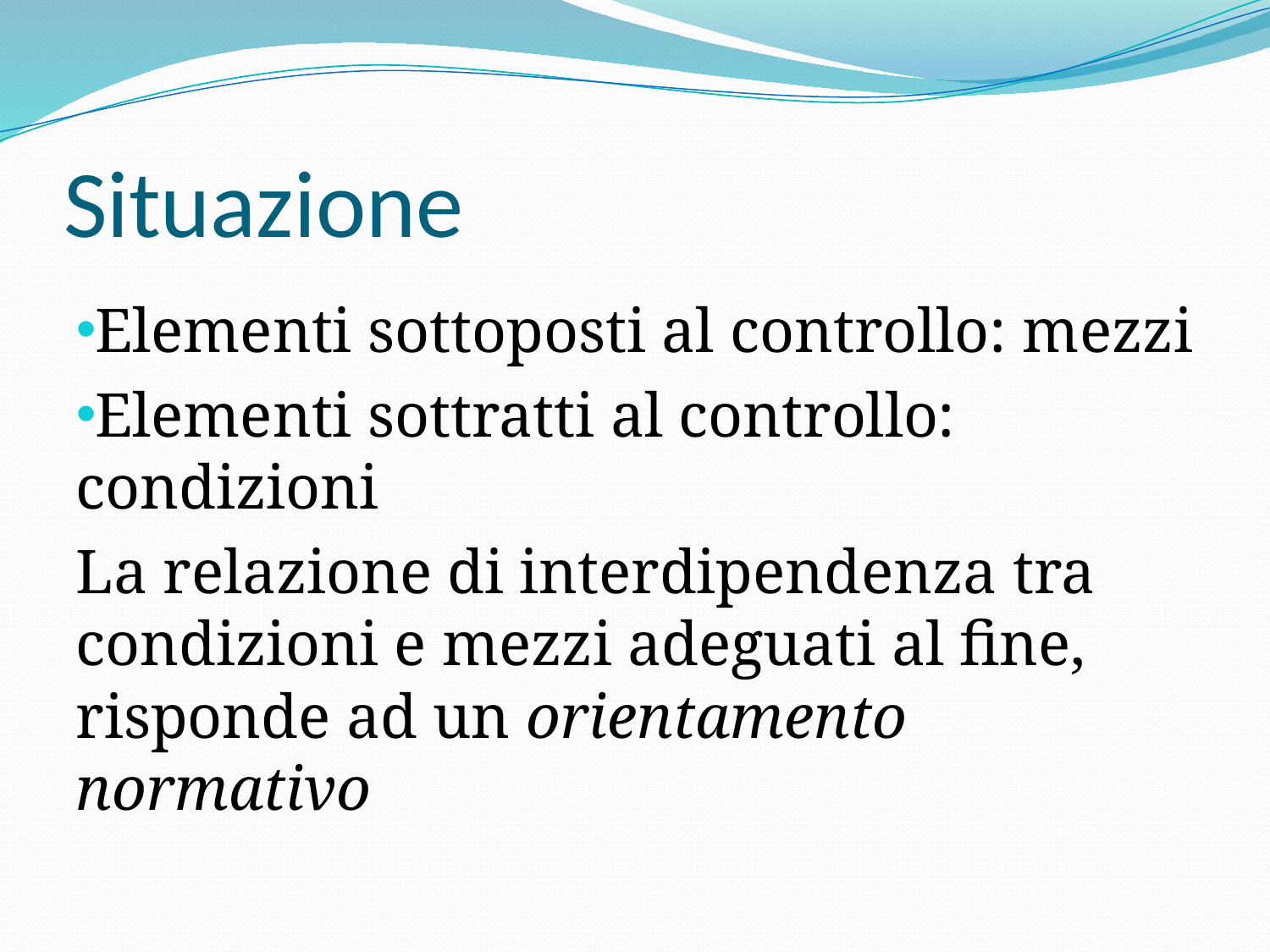

# Situazione
Elementi sottoposti al controllo: mezzi
Elementi sottratti al controllo: condizioni
La relazione di interdipendenza tra condizioni e mezzi adeguati al fine, risponde ad un orientamento normativo